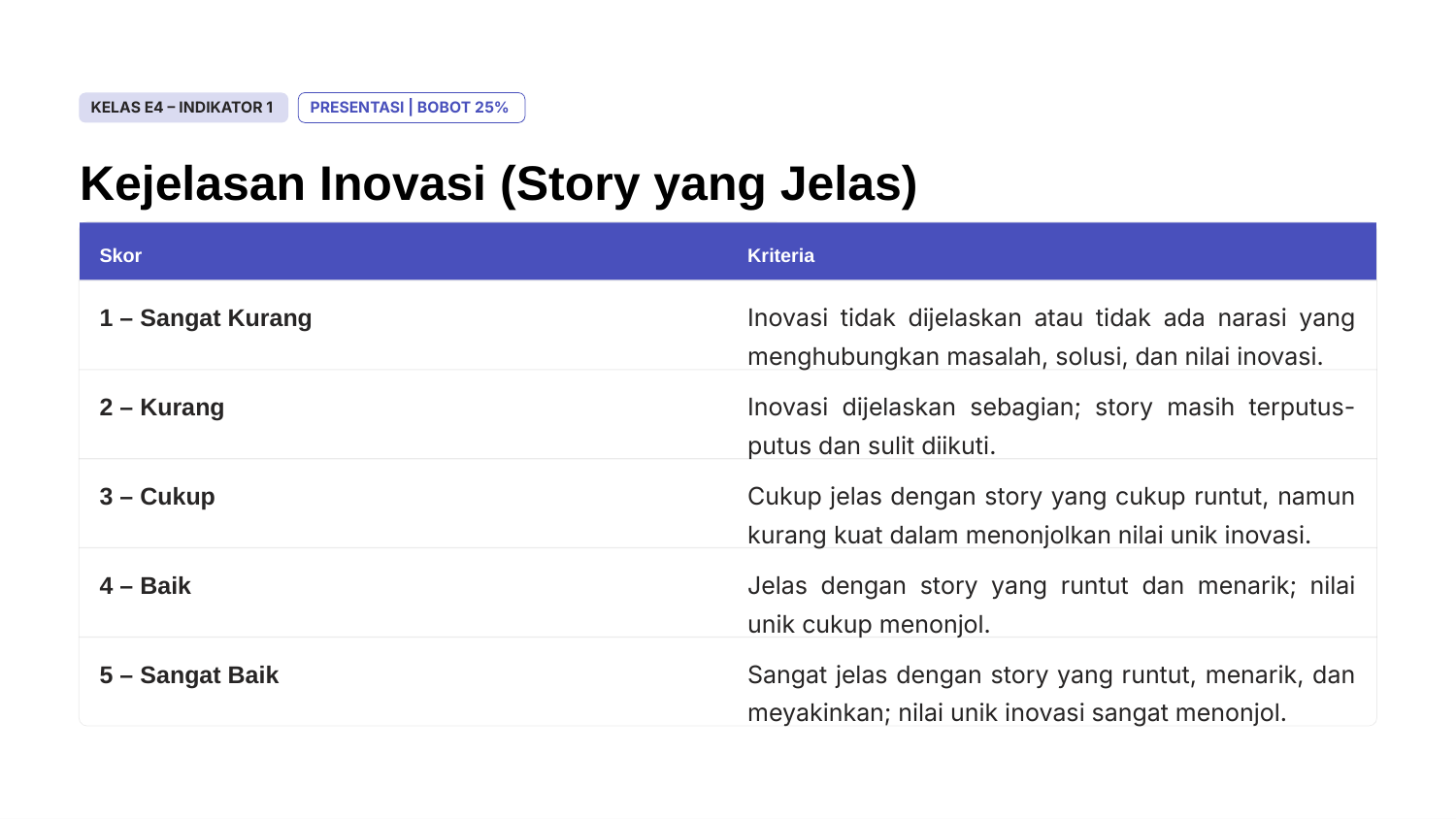

KELAS E4 – INDIKATOR 1
PRESENTASI | BOBOT 25%
Kejelasan Inovasi (Story yang Jelas)

Skor
Kriteria

1 – Sangat Kurang
Inovasi tidak dijelaskan atau tidak ada narasi yang menghubungkan masalah, solusi, dan nilai inovasi.

2 – Kurang
Inovasi dijelaskan sebagian; story masih terputus-putus dan sulit diikuti.

3 – Cukup
Cukup jelas dengan story yang cukup runtut, namun kurang kuat dalam menonjolkan nilai unik inovasi.

4 – Baik
Jelas dengan story yang runtut dan menarik; nilai unik cukup menonjol.

5 – Sangat Baik
Sangat jelas dengan story yang runtut, menarik, dan meyakinkan; nilai unik inovasi sangat menonjol.